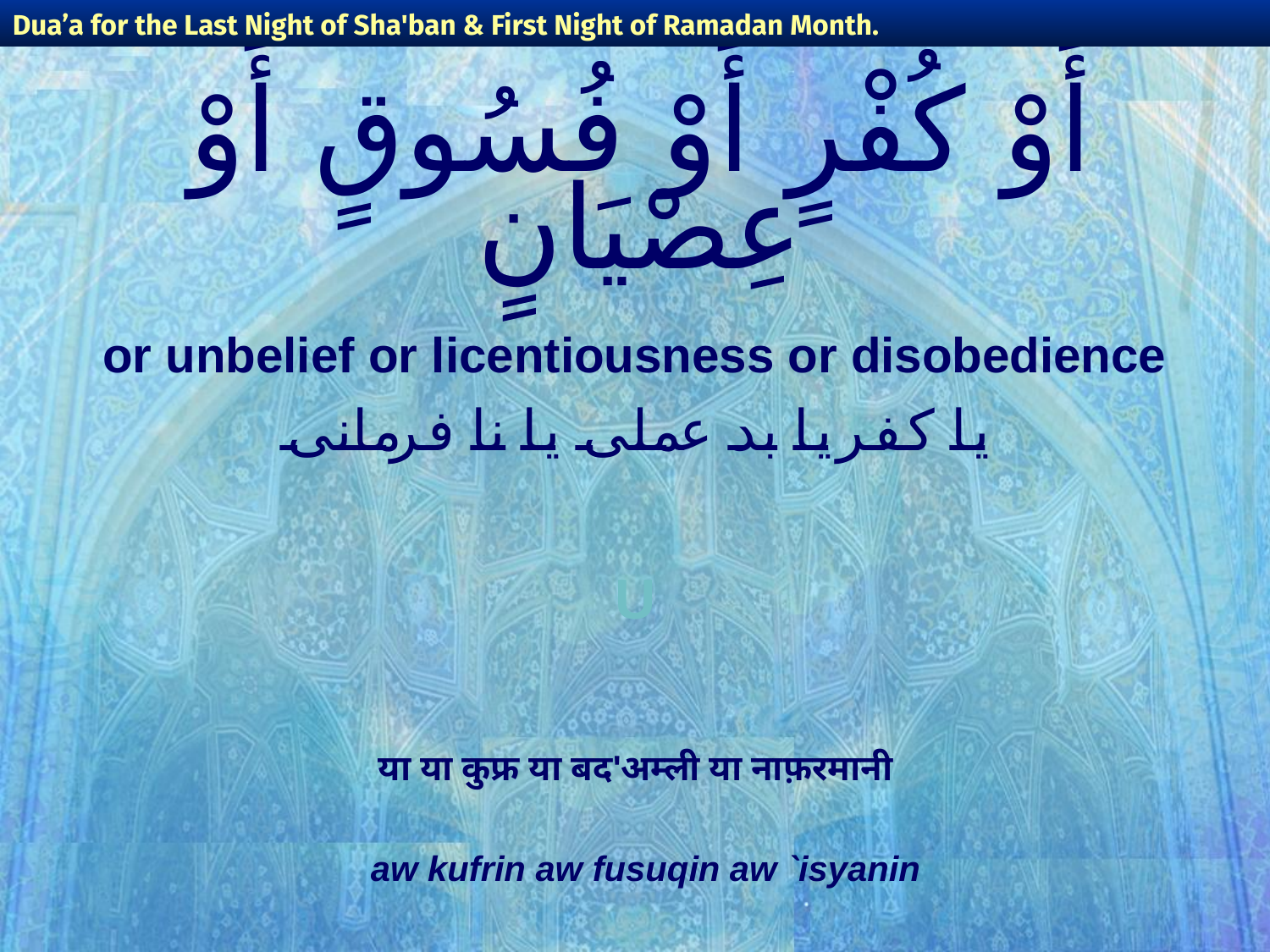

Dua’a for the Last Night of Sha'ban & First Night of Ramadan Month.
# أَوْ كُفْرٍ أَوْ فُسُوقٍ أَوْ عِصْيَانٍ
or unbelief or licentiousness or disobedience
یا کفر یا بد عملی یا نا فرمانی
U
या या कुफ्र या बद'अम्ली या नाफ़रमानी
aw kufrin aw fusuqin aw `isyanin